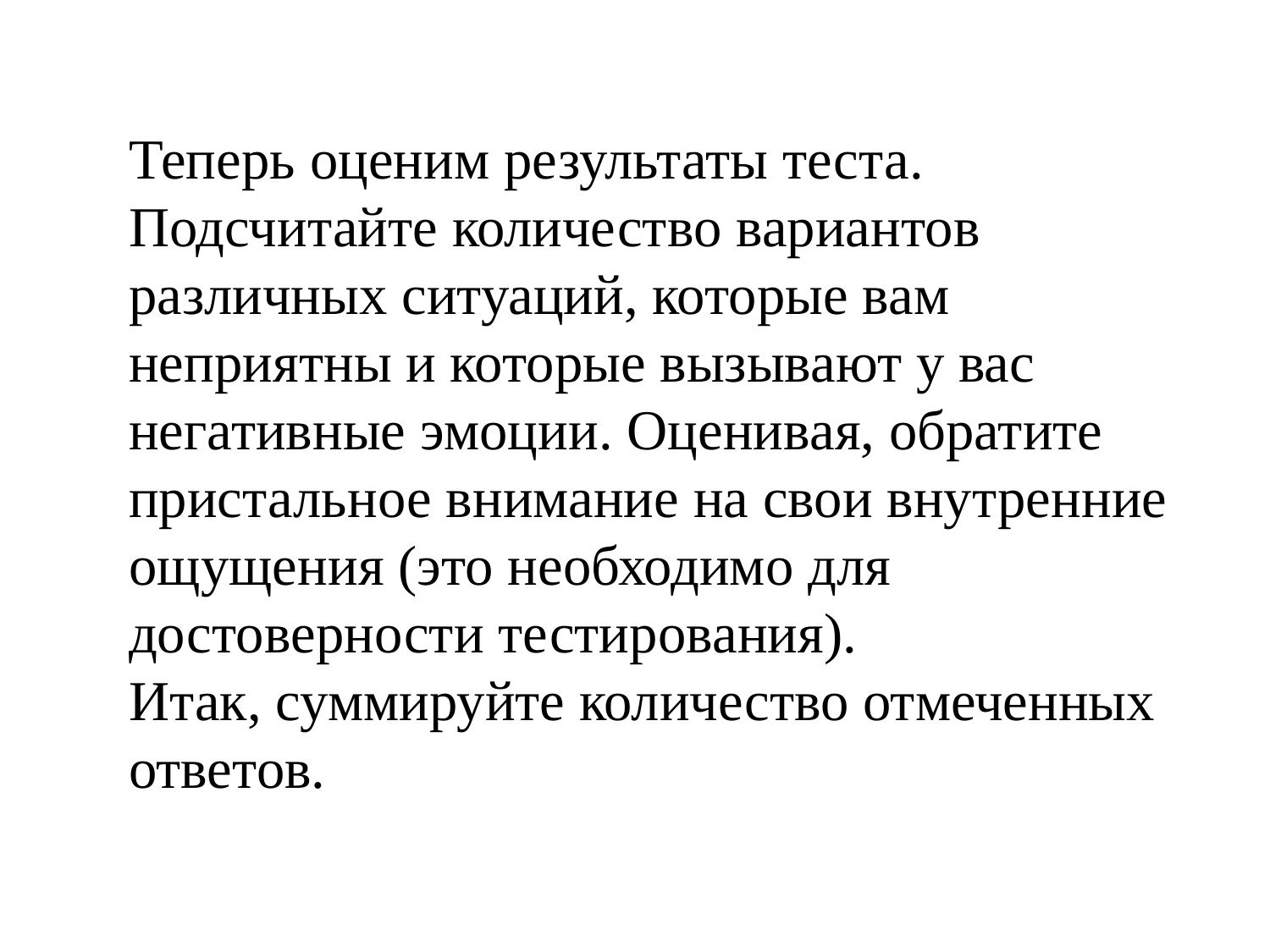

Теперь оценим результаты теста. Подсчитайте количество вариантов различных ситуаций, которые вам неприятны и которые вызывают у вас негативные эмоции. Оценивая, обратите пристальное внимание на свои внутренние ощущения (это необходимо для достоверности тестирования).
Итак, суммируйте количество отмеченных ответов.